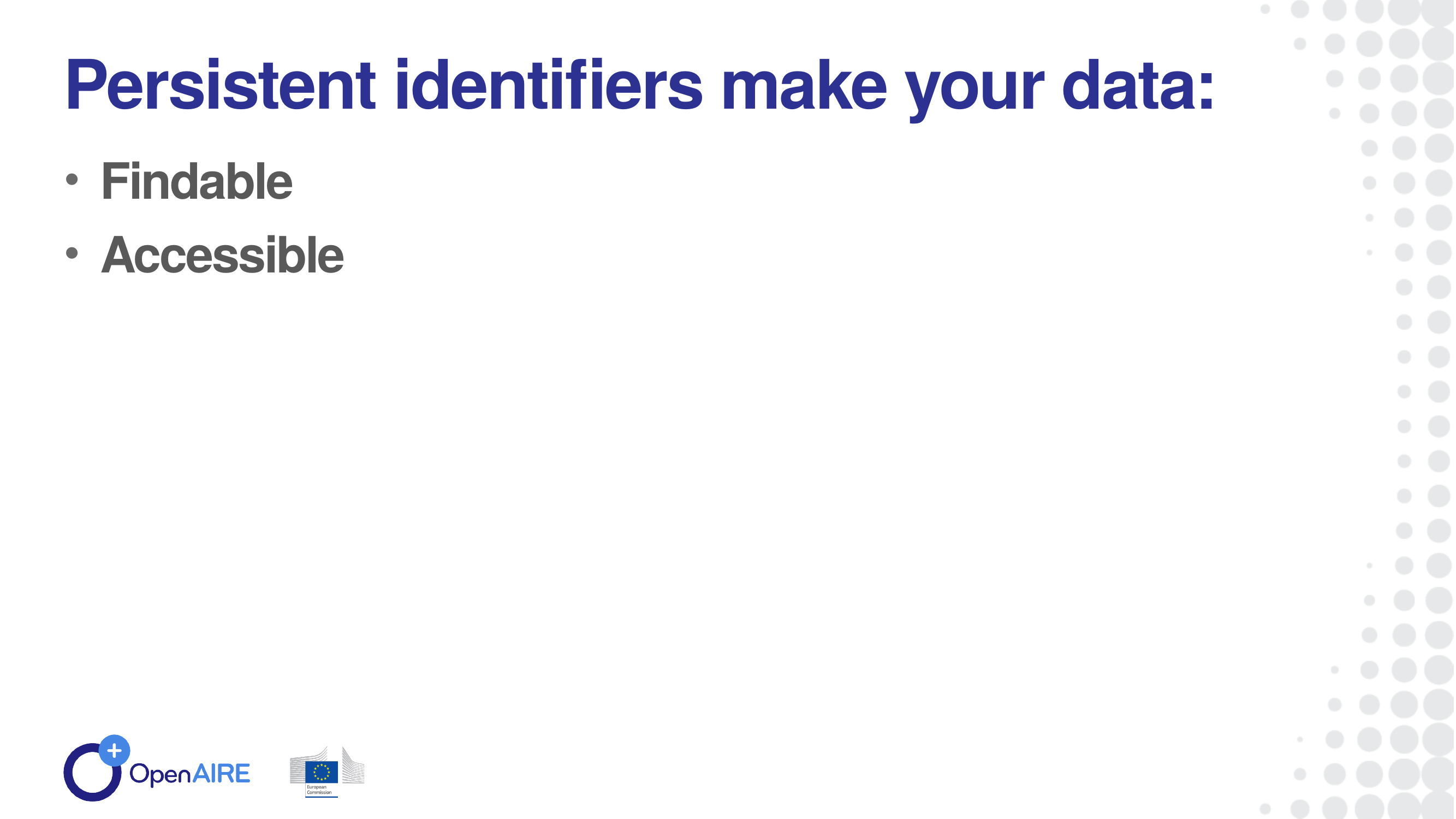

Persistent identifiers make your data:
Findable
Accessible